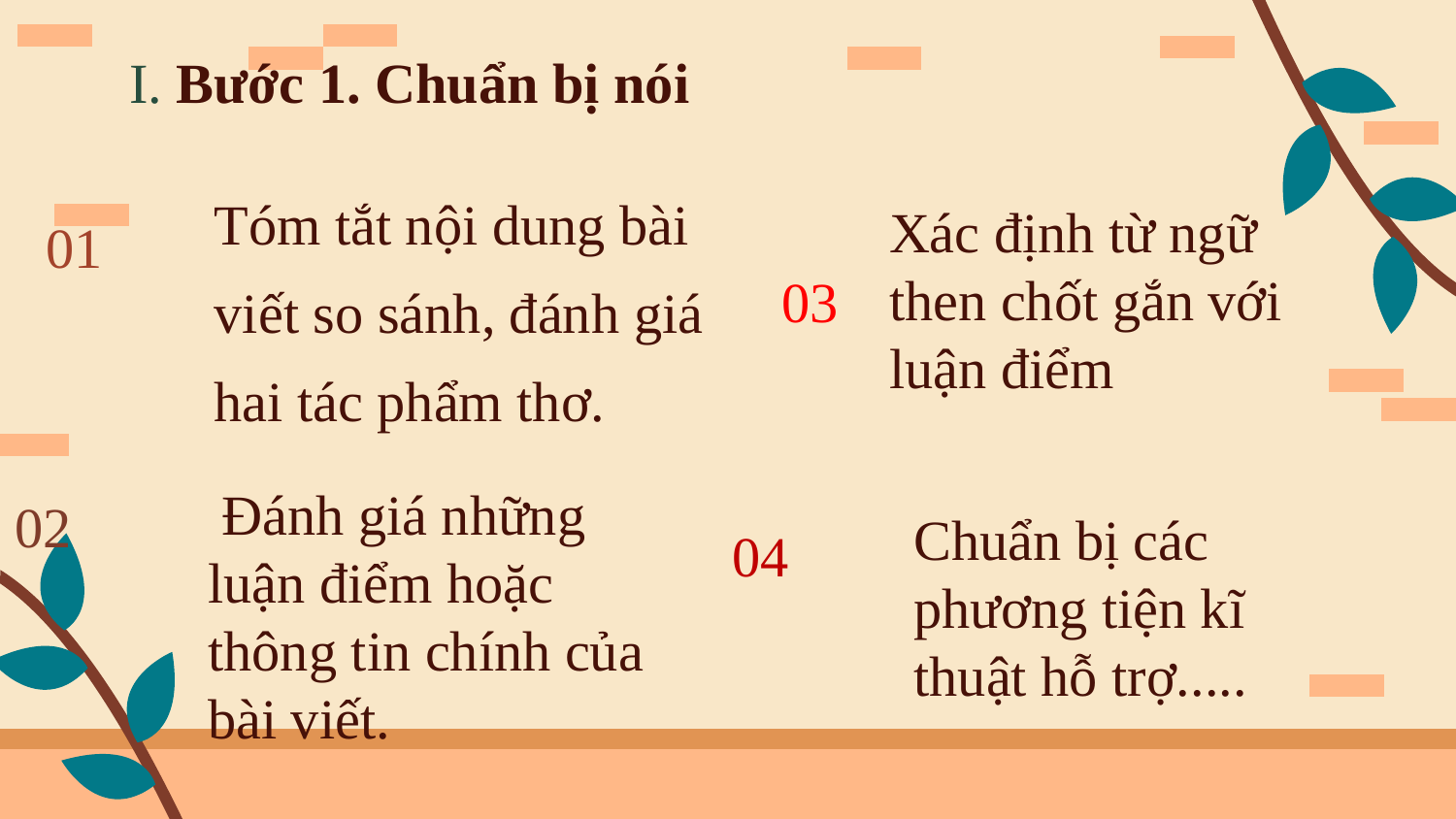

I. Bước 1. Chuẩn bị nói
Xác định từ ngữ then chốt gắn với luận điểm
01
03
# Tóm tắt nội dung bài viết so sánh, đánh giá hai tác phẩm thơ.
02
04
Chuẩn bị các phương tiện kĩ thuật hỗ trợ.....
 Đánh giá những luận điểm hoặc thông tin chính của bài viết.